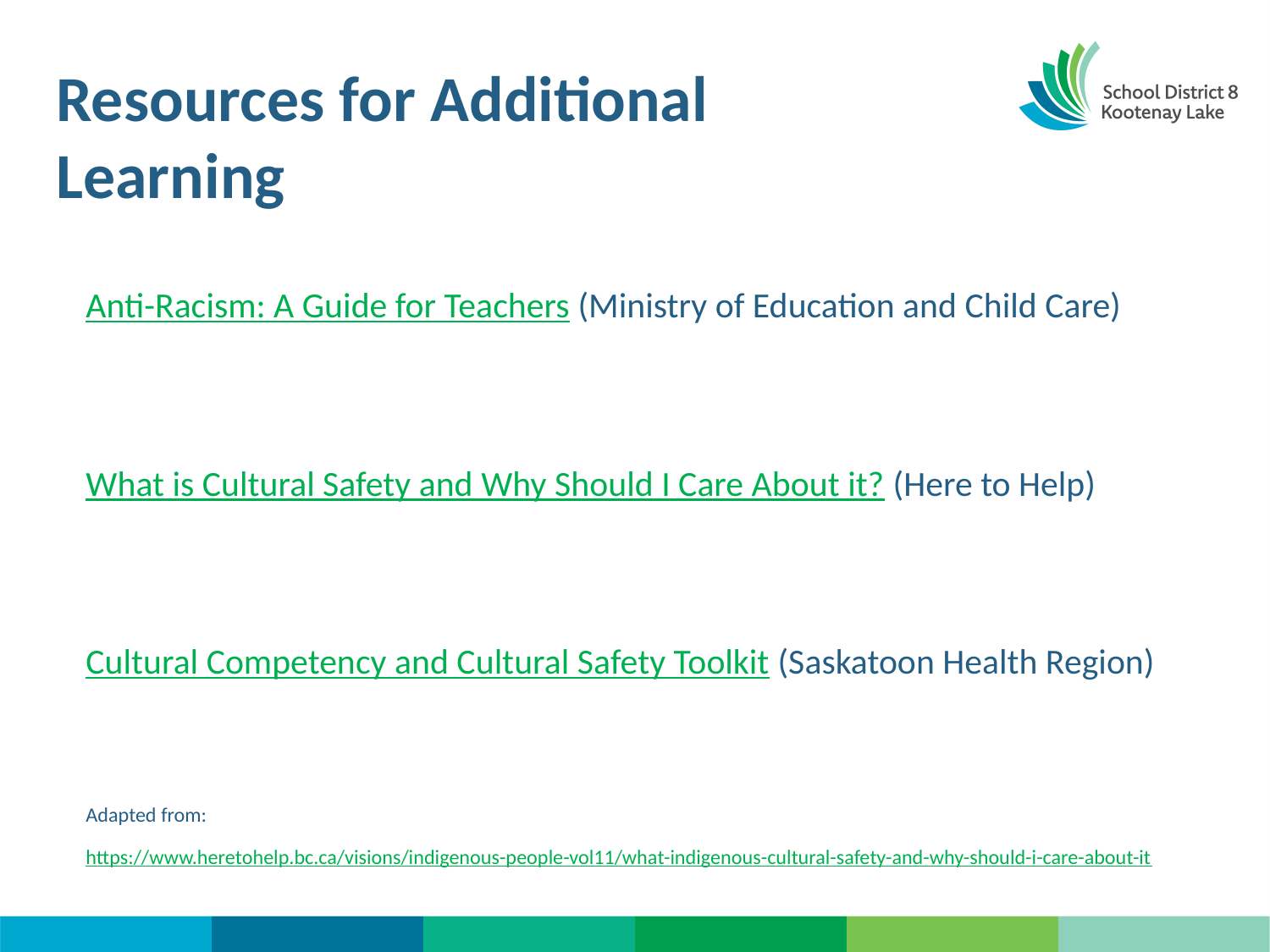

# Resources for Additional Learning
Anti-Racism: A Guide for Teachers (Ministry of Education and Child Care)

What is Cultural Safety and Why Should I Care About it? (Here to Help)

Cultural Competency and Cultural Safety Toolkit (Saskatoon Health Region)

Adapted from: https://www.heretohelp.bc.ca/visions/indigenous-people-vol11/what-indigenous-cultural-safety-and-why-should-i-care-about-it